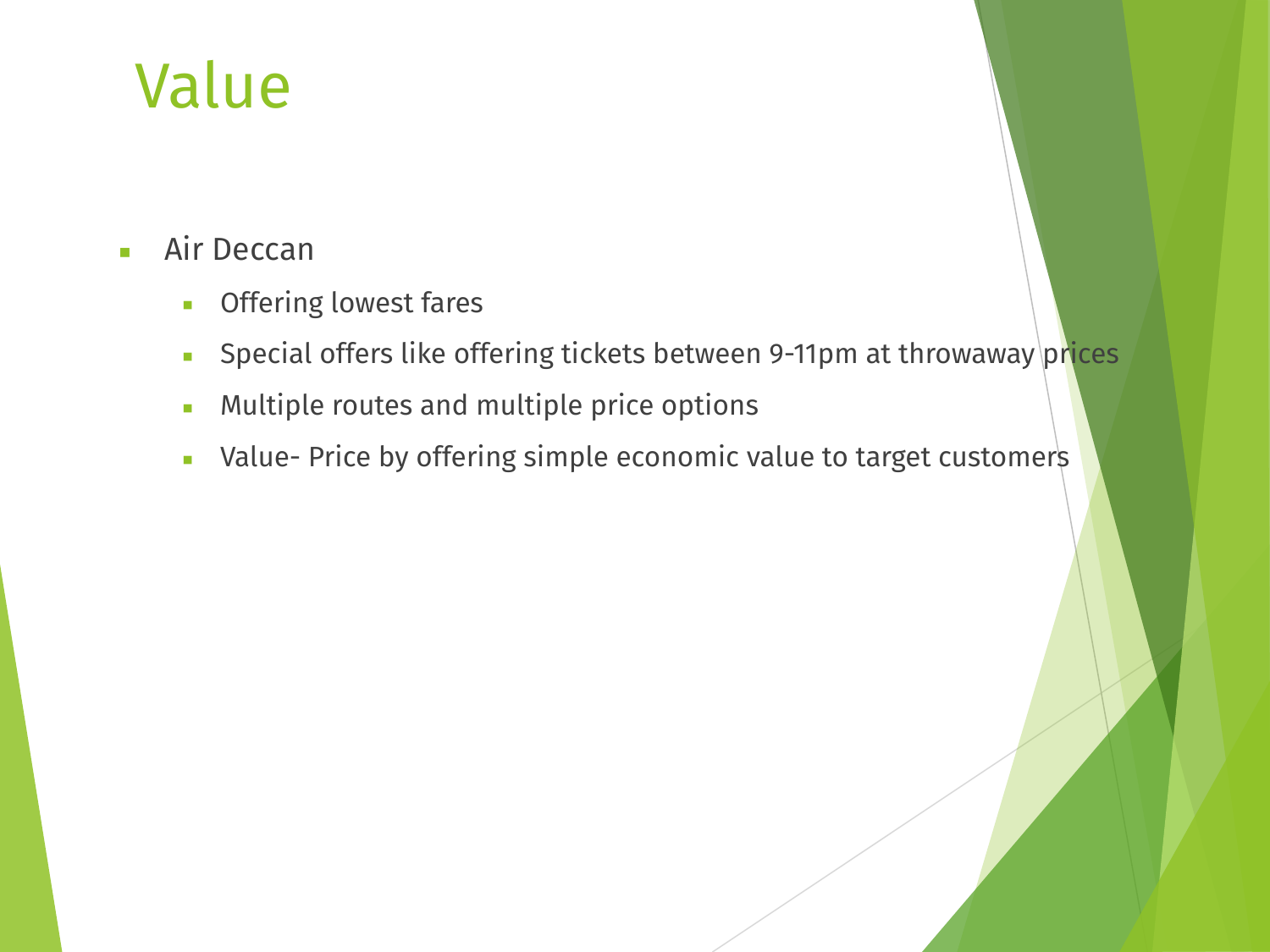

# Value
Air Deccan
Offering lowest fares
Special offers like offering tickets between 9-11pm at throwaway prices
Multiple routes and multiple price options
Value- Price by offering simple economic value to target customers